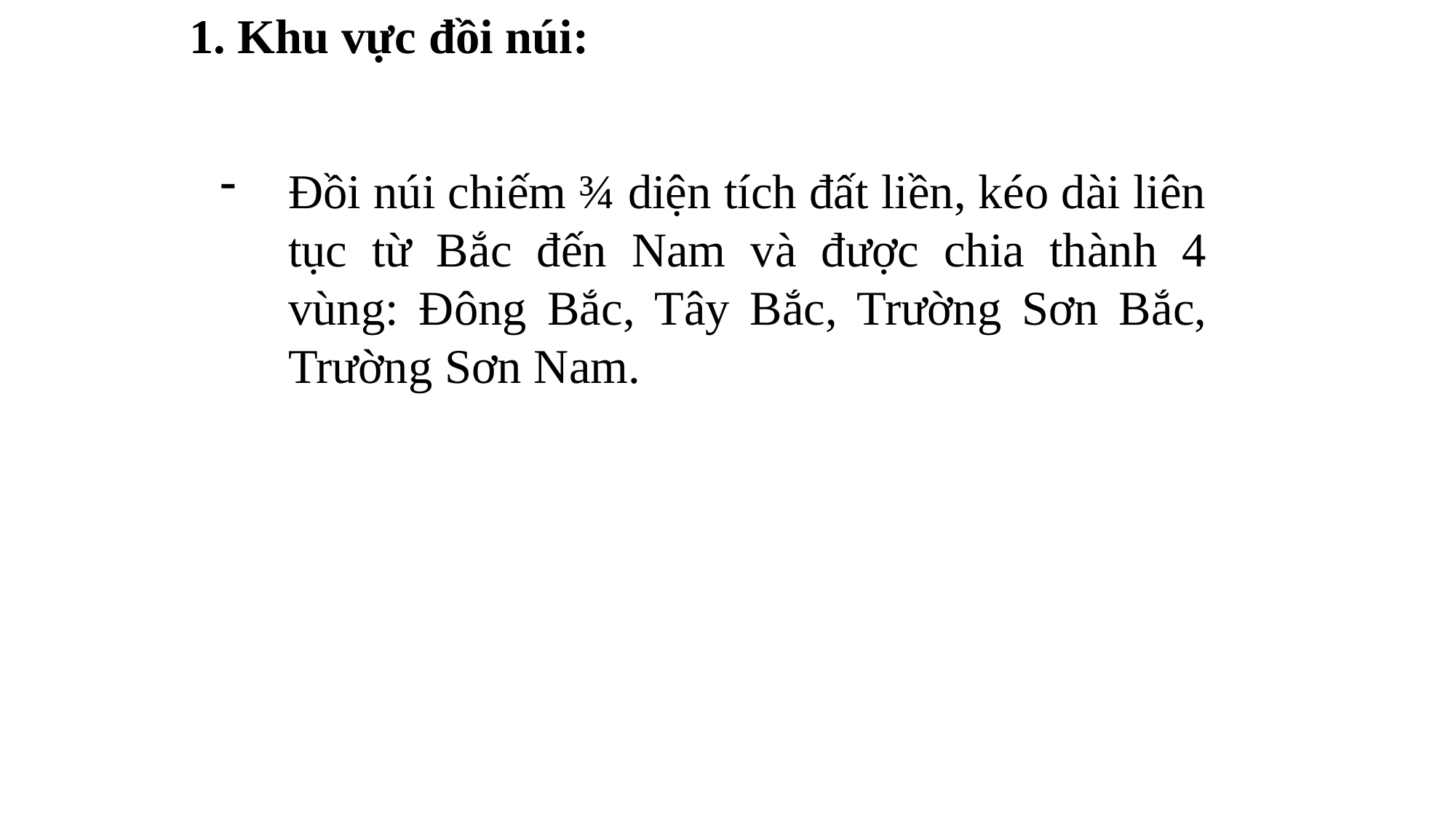

1. Khu vực đồi núi:
Đồi núi chiếm ¾ diện tích đất liền, kéo dài liên tục từ Bắc đến Nam và được chia thành 4 vùng: Đông Bắc, Tây Bắc, Trường Sơn Bắc, Trường Sơn Nam.